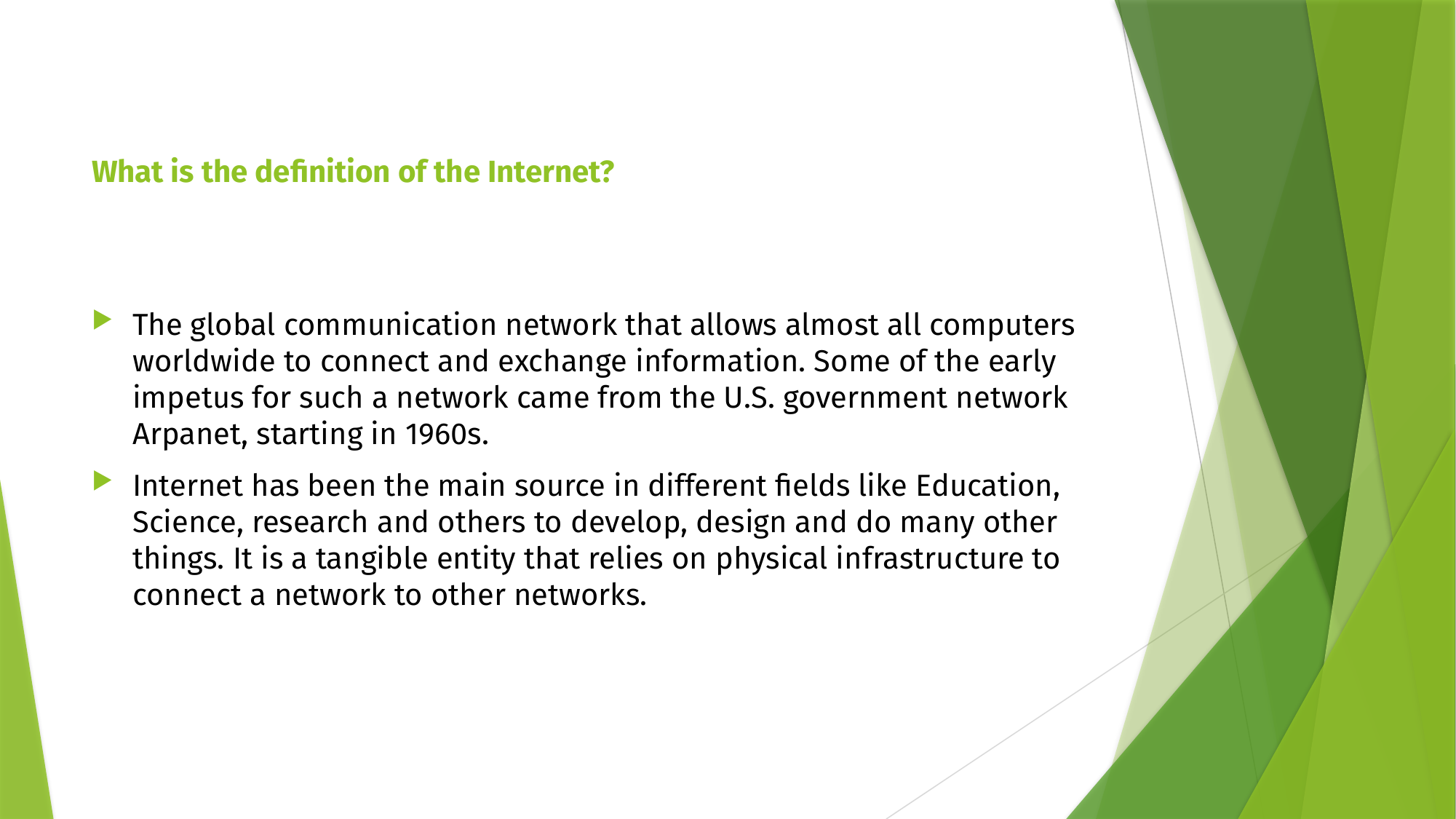

# What is the definition of the Internet?
The global communication network that allows almost all computers worldwide to connect and exchange information. Some of the early impetus for such a network came from the U.S. government network Arpanet, starting in 1960s.
Internet has been the main source in different fields like Education, Science, research and others to develop, design and do many other things. It is a tangible entity that relies on physical infrastructure to connect a network to other networks.